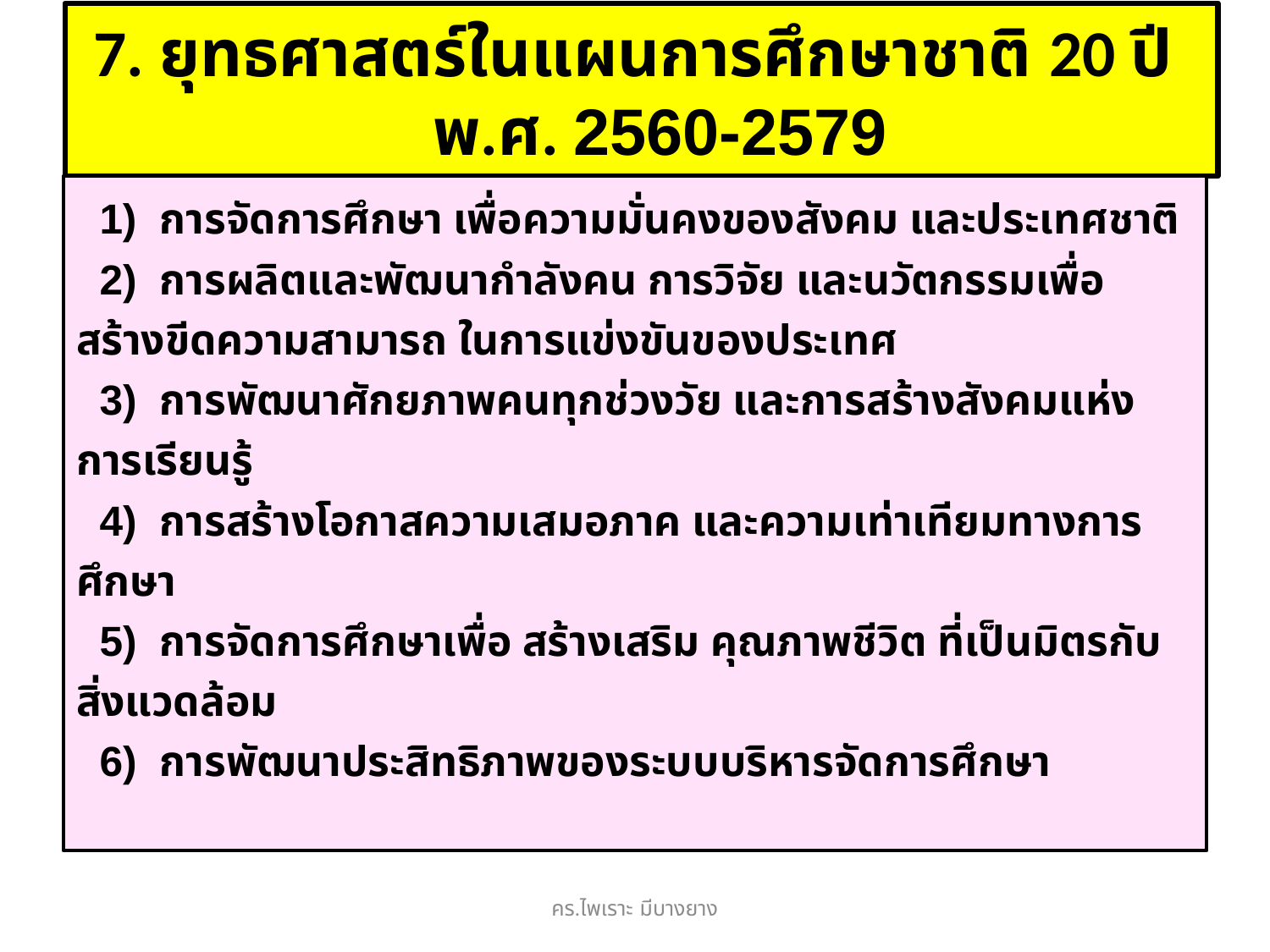

# 7. ยุทธศาสตร์ในแผนการศึกษาชาติ 20 ปี พ.ศ. 2560-2579
  1)  การจัดการศึกษา เพื่อความมั่นคงของสังคม และประเทศชาติ
  2)  การผลิตและพัฒนากำลังคน การวิจัย และนวัตกรรมเพื่อสร้างขีดความสามารถ ในการแข่งขันของประเทศ
  3)  การพัฒนาศักยภาพคนทุกช่วงวัย และการสร้างสังคมแห่งการเรียนรู้
  4)  การสร้างโอกาสความเสมอภาค และความเท่าเทียมทางการศึกษา
  5)  การจัดการศึกษาเพื่อ สร้างเสริม คุณภาพชีวิต ที่เป็นมิตรกับ สิ่งแวดล้อม
  6)  การพัฒนาประสิทธิภาพของระบบบริหารจัดการศึกษา
คร.ไพเราะ มีบางยาง